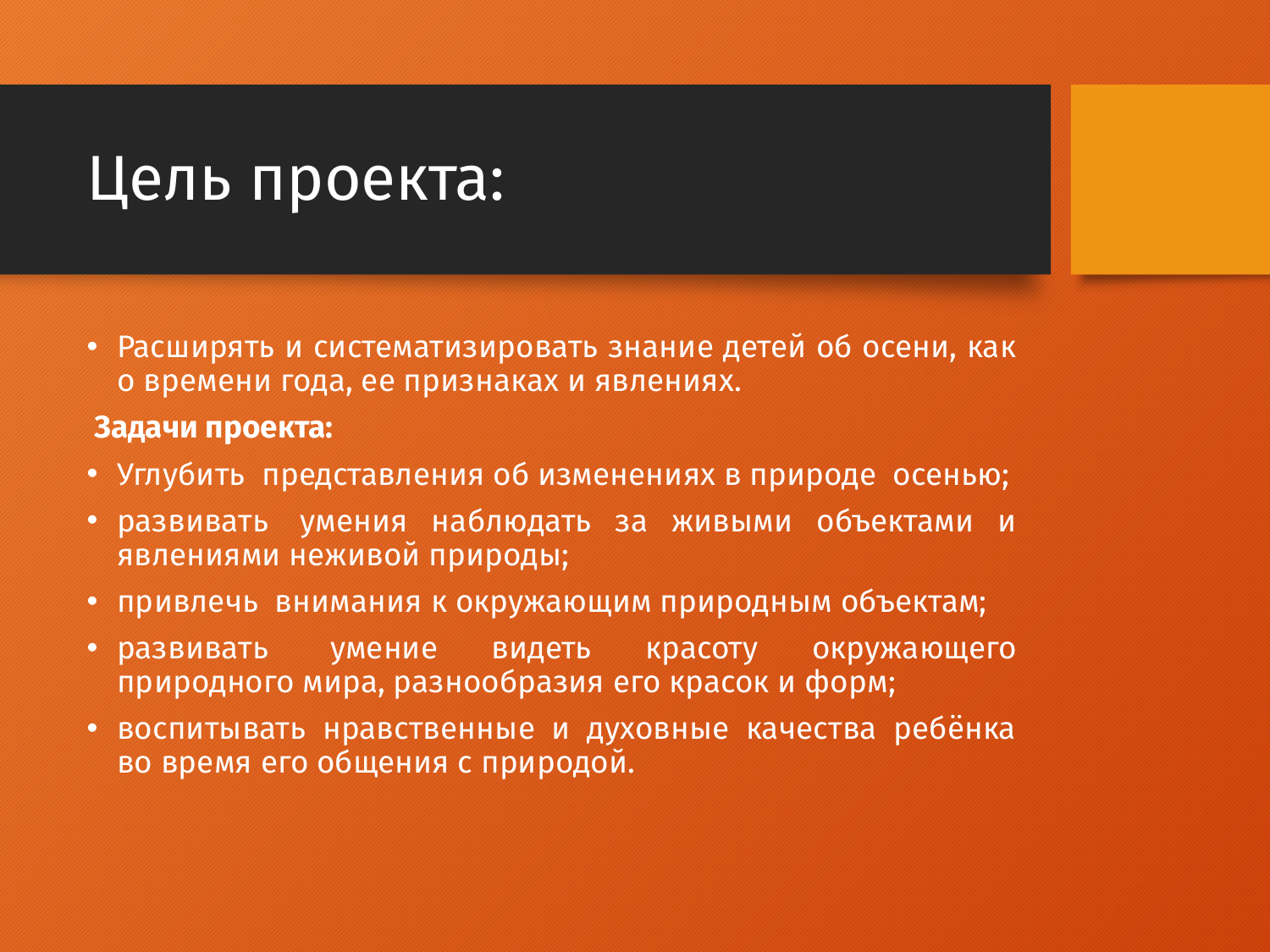

# Цель проекта:
Расширять и систематизировать знание детей об осени, как о времени года, ее признаках и явлениях.
 Задачи проекта:
Углубить  представления об изменениях в природе  осенью;
развивать  умения наблюдать за живыми объектами и явлениями неживой природы;
привлечь  внимания к окружающим природным объектам;
развивать  умение видеть красоту окружающего природного мира, разнообразия его красок и форм;
воспитывать нравственные и духовные качества ребёнка во время его общения с природой.